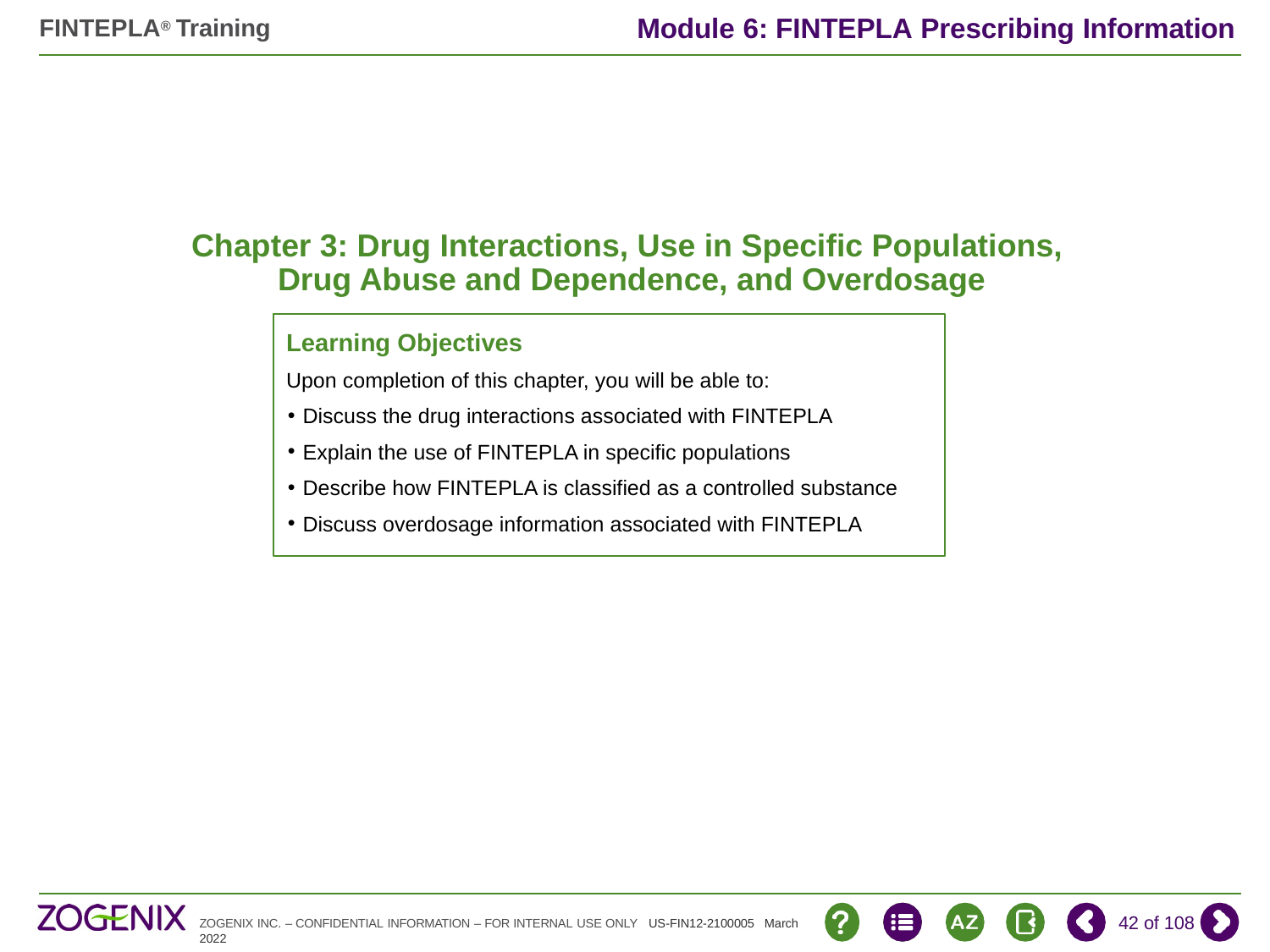

# Chapter 3: Drug Interactions, Use in Specific Populations, Drug Abuse and Dependence, and Overdosage
Learning Objectives
Upon completion of this chapter, you will be able to:
Discuss the drug interactions associated with FINTEPLA
Explain the use of FINTEPLA in specific populations
Describe how FINTEPLA is classified as a controlled substance
Discuss overdosage information associated with FINTEPLA

42 of 108